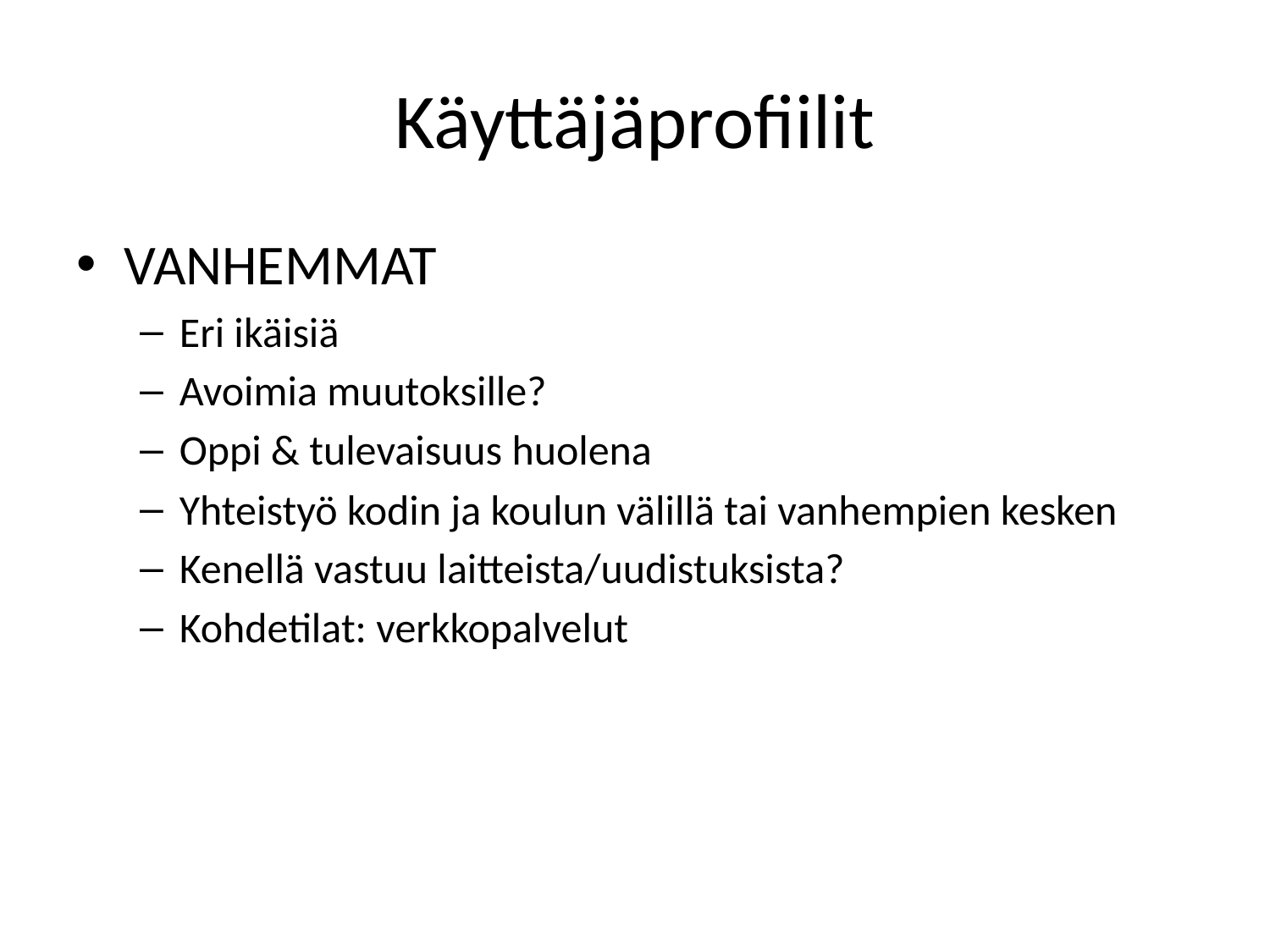

# Käyttäjäprofiilit
VANHEMMAT
Eri ikäisiä
Avoimia muutoksille?
Oppi & tulevaisuus huolena
Yhteistyö kodin ja koulun välillä tai vanhempien kesken
Kenellä vastuu laitteista/uudistuksista?
Kohdetilat: verkkopalvelut